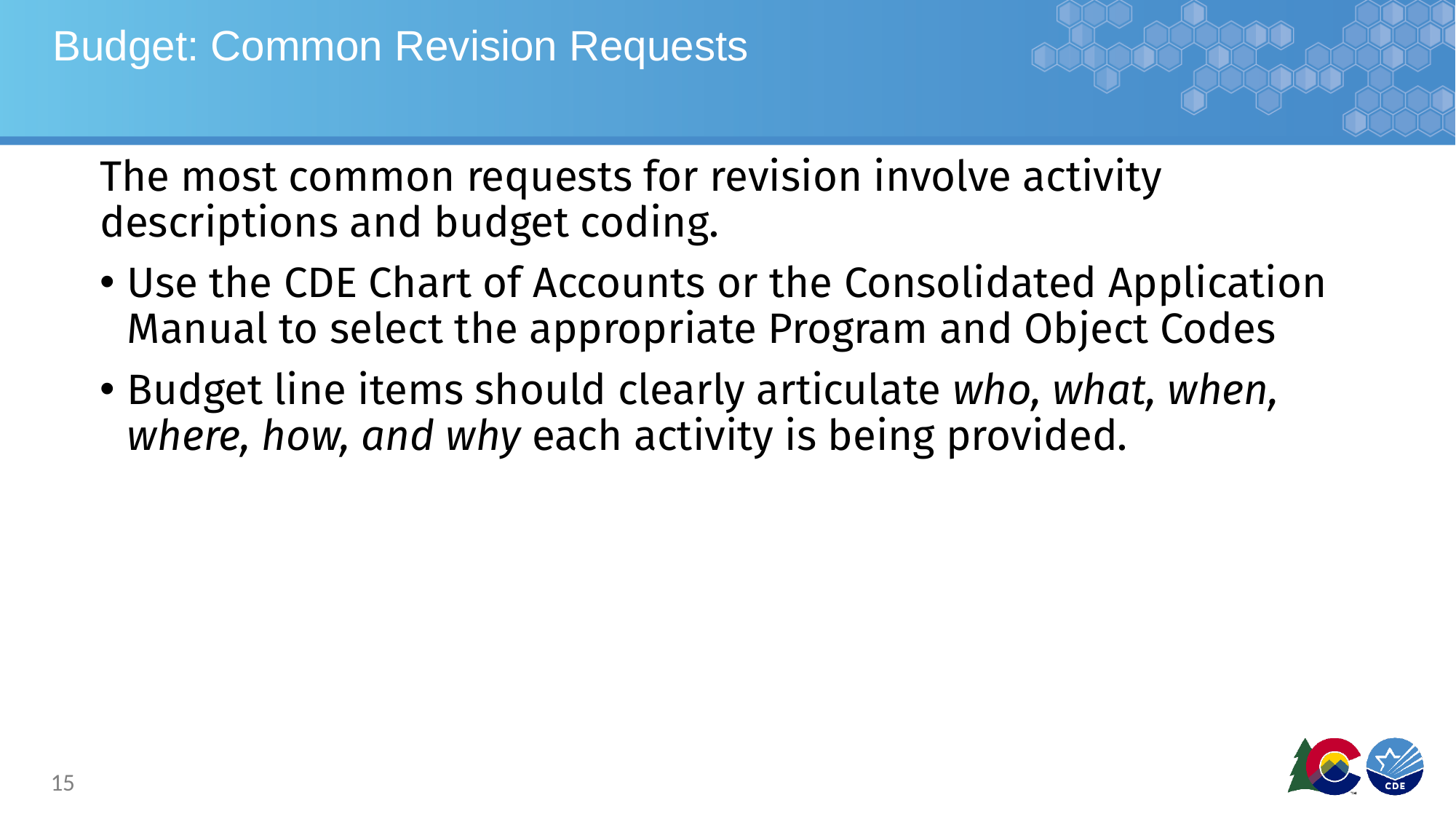

# Budget: Common Revision Requests
The most common requests for revision involve activity descriptions and budget coding.
Use the CDE Chart of Accounts or the Consolidated Application Manual to select the appropriate Program and Object Codes
Budget line items should clearly articulate who, what, when, where, how, and why each activity is being provided.

15